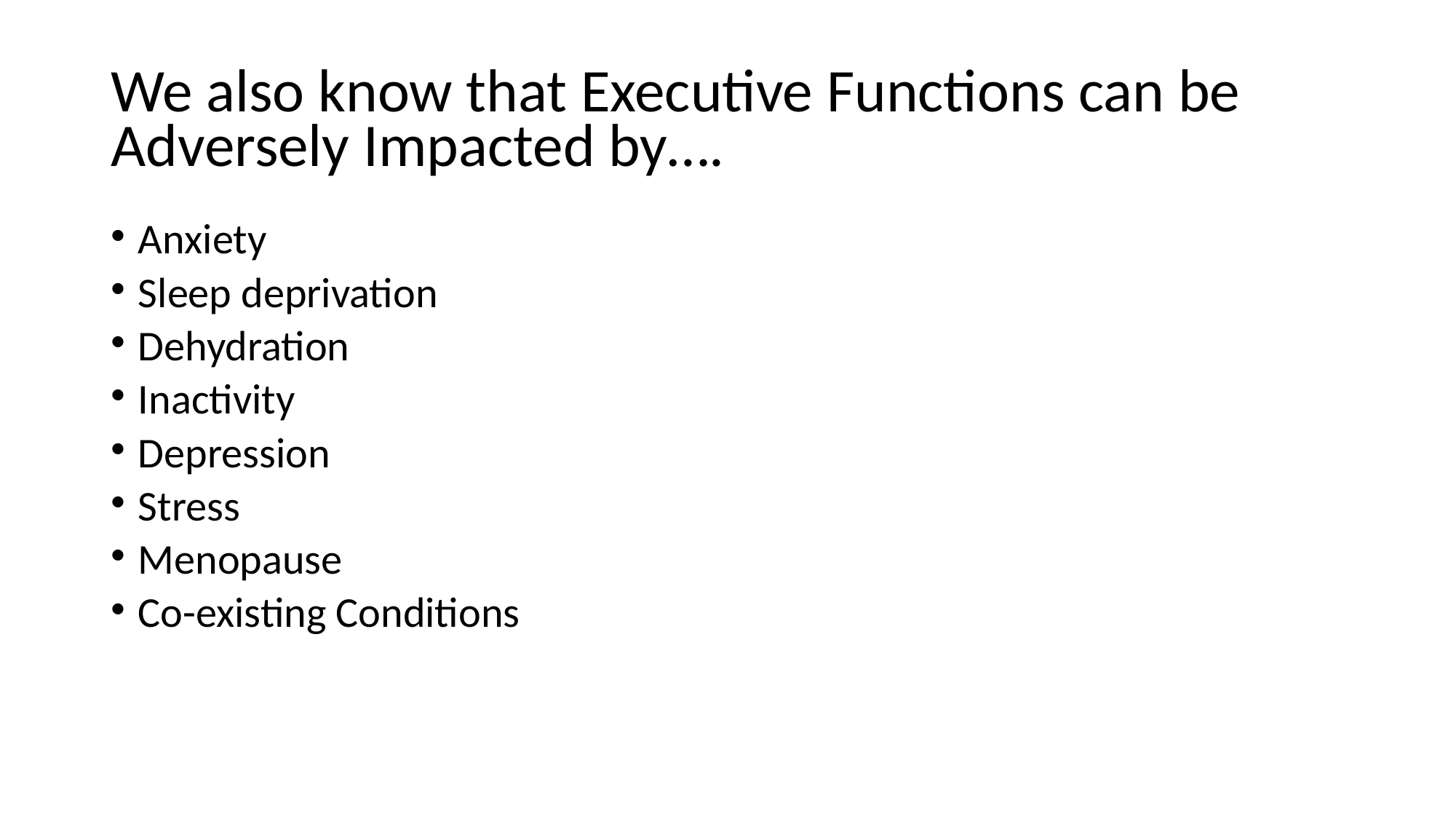

# We also know that Executive Functions can be Adversely Impacted by….
Anxiety
Sleep deprivation
Dehydration
Inactivity
Depression
Stress
Menopause
Co-existing Conditions